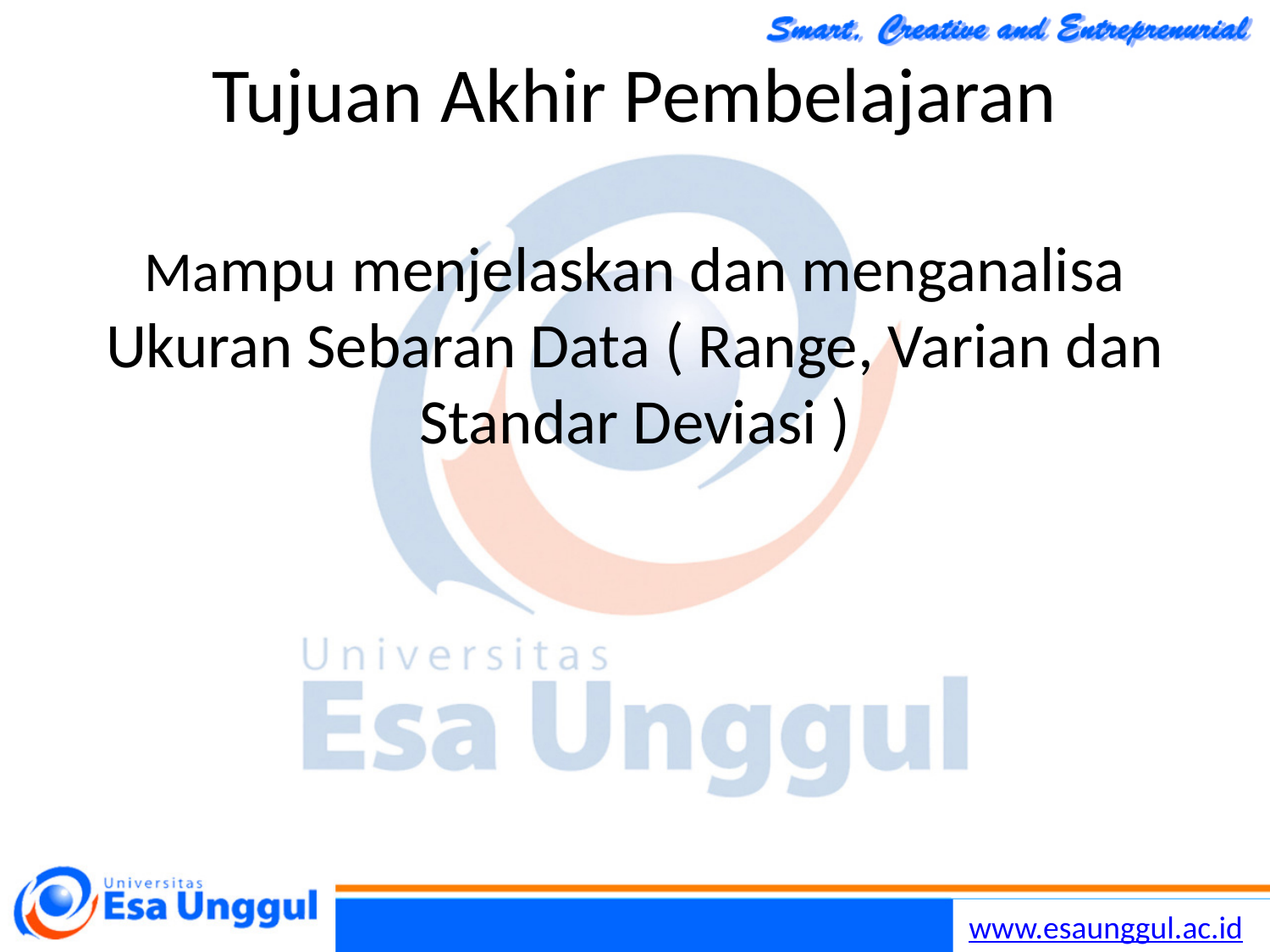

# Tujuan Akhir Pembelajaran
Mampu menjelaskan dan menganalisa Ukuran Sebaran Data ( Range, Varian dan Standar Deviasi )